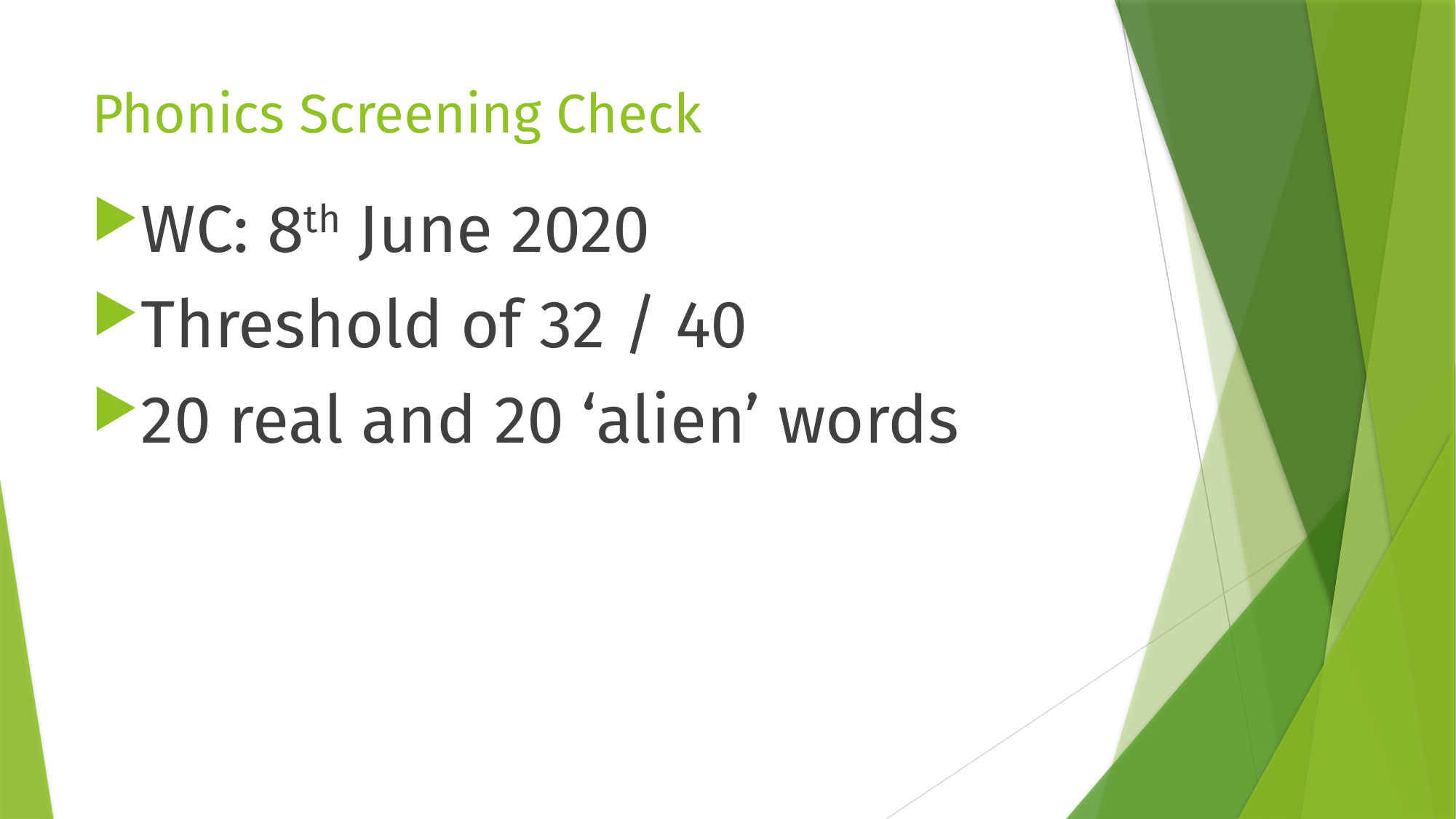

# Phonics Screening Check
WC: 8th June 2020
Threshold of 32 / 40
20 real and 20 ‘alien’ words